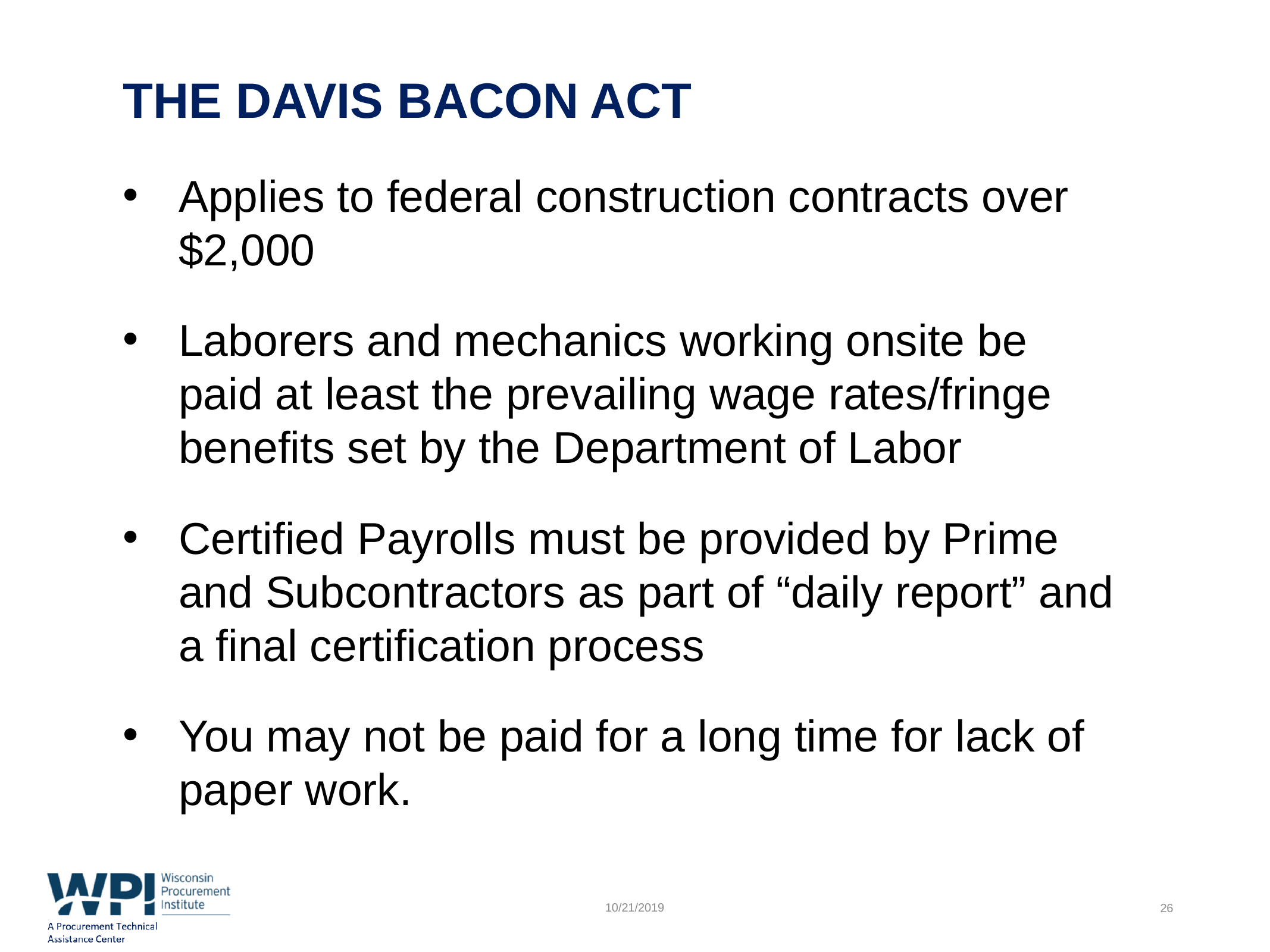

# The Davis bacon act
Applies to federal construction contracts over $2,000
Laborers and mechanics working onsite be paid at least the prevailing wage rates/fringe benefits set by the Department of Labor
Certified Payrolls must be provided by Prime and Subcontractors as part of “daily report” and a final certification process
You may not be paid for a long time for lack of paper work.

10/21/2019
26